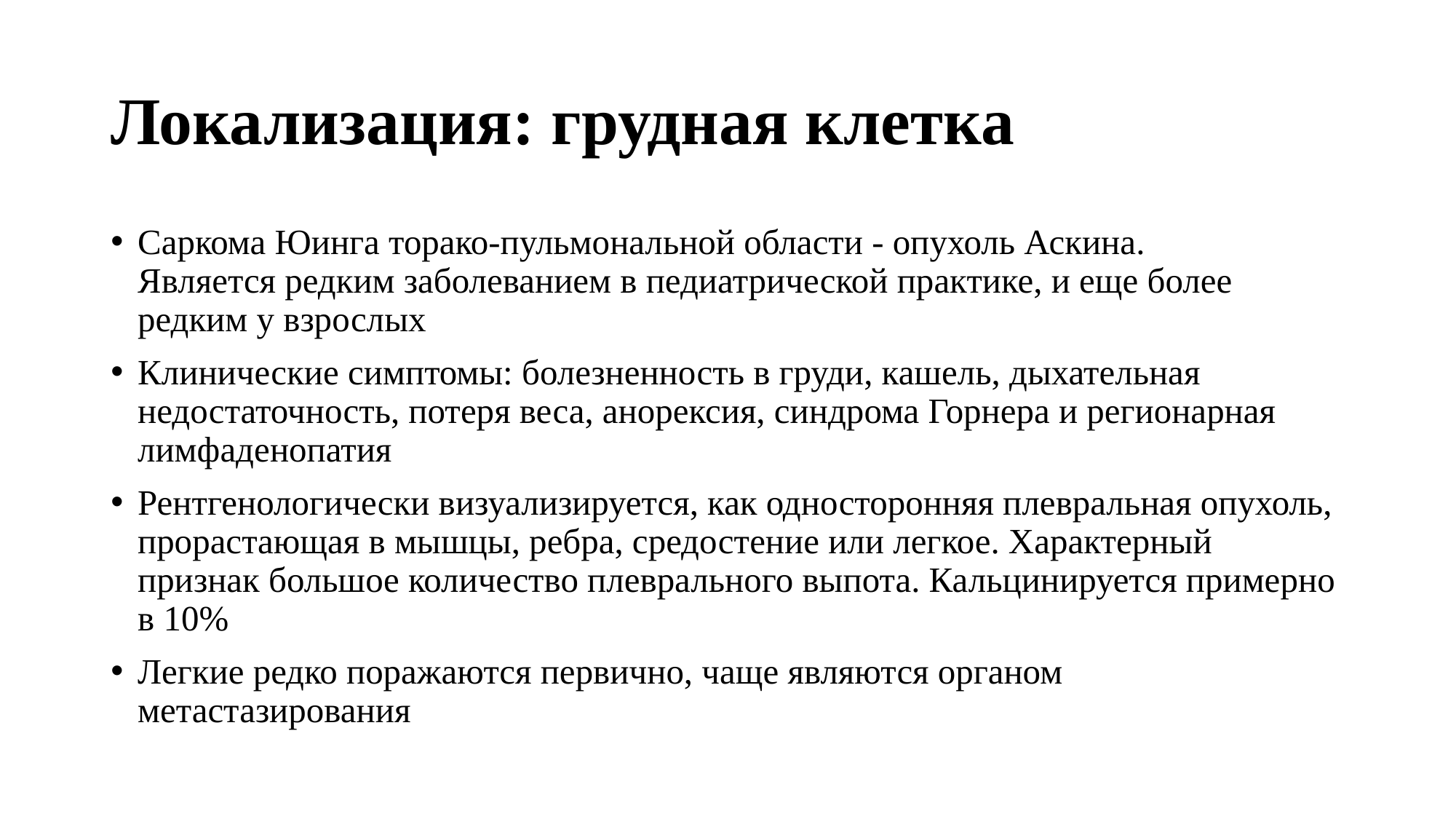

# Локализация: грудная клетка
Саркома Юинга торако-пульмональной области - опухоль Аскина.
Является редким заболеванием в педиатрической практике, и еще более редким у взрослых
Клинические симптомы: болезненность в груди, кашель, дыхательная недостаточность, потеря веса, анорексия, синдрома Горнера и регионарная лимфаденопатия
Рентгенологически визуализируется, как односторонняя плевральная опухоль, прорастающая в мышцы, ребра, средостение или легкое. Характерный признак большое количество плеврального выпота. Кальцинируется примерно в 10%
Легкие редко поражаются первично, чаще являются органом метастазирования